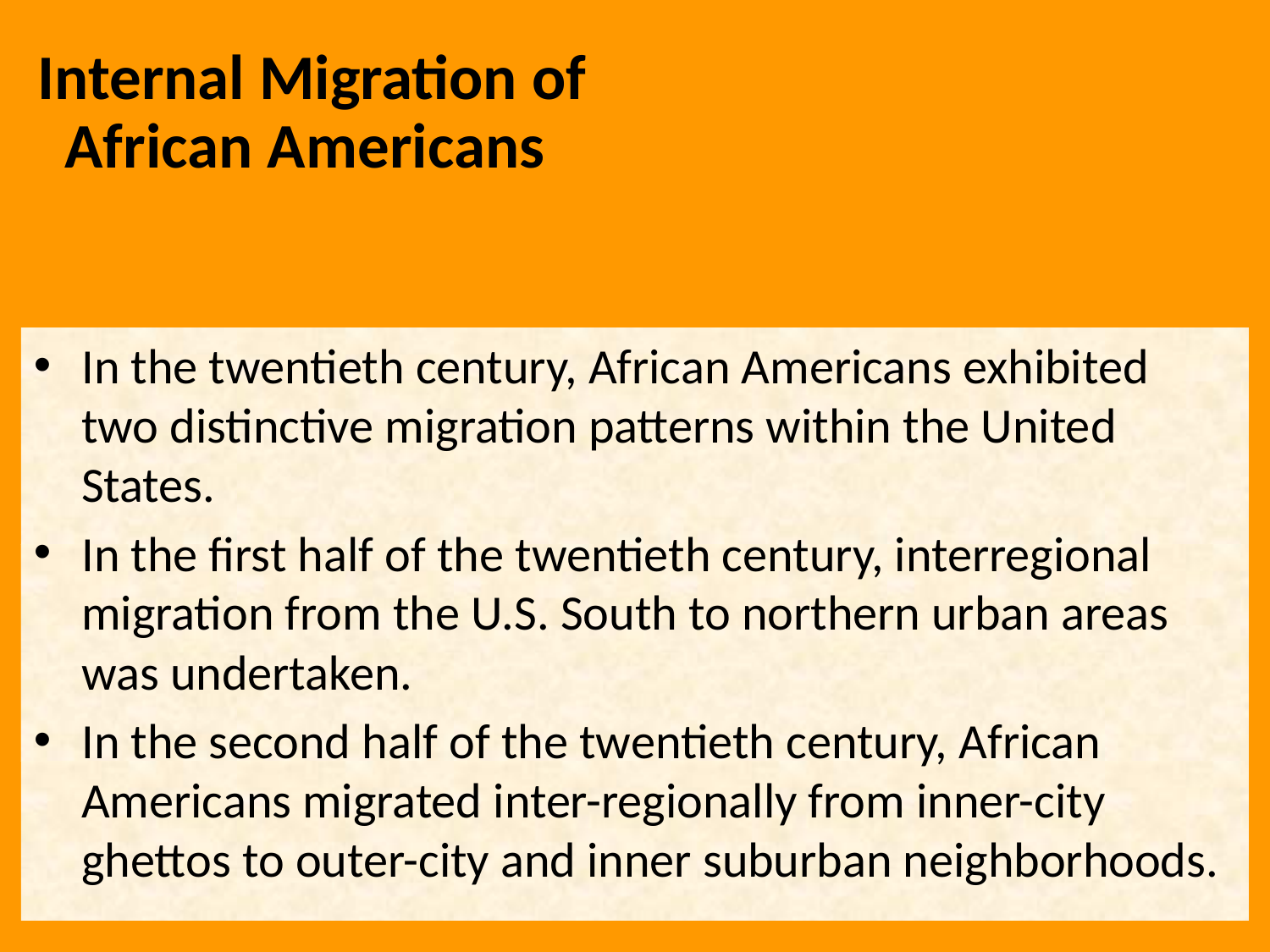

Internal Migration of African Americans
In the twentieth century, African Americans exhibited two distinctive migration patterns within the United States.
In the first half of the twentieth century, interregional migration from the U.S. South to northern urban areas was undertaken.
In the second half of the twentieth century, African Americans migrated inter-regionally from inner-city ghettos to outer-city and inner suburban neighborhoods.